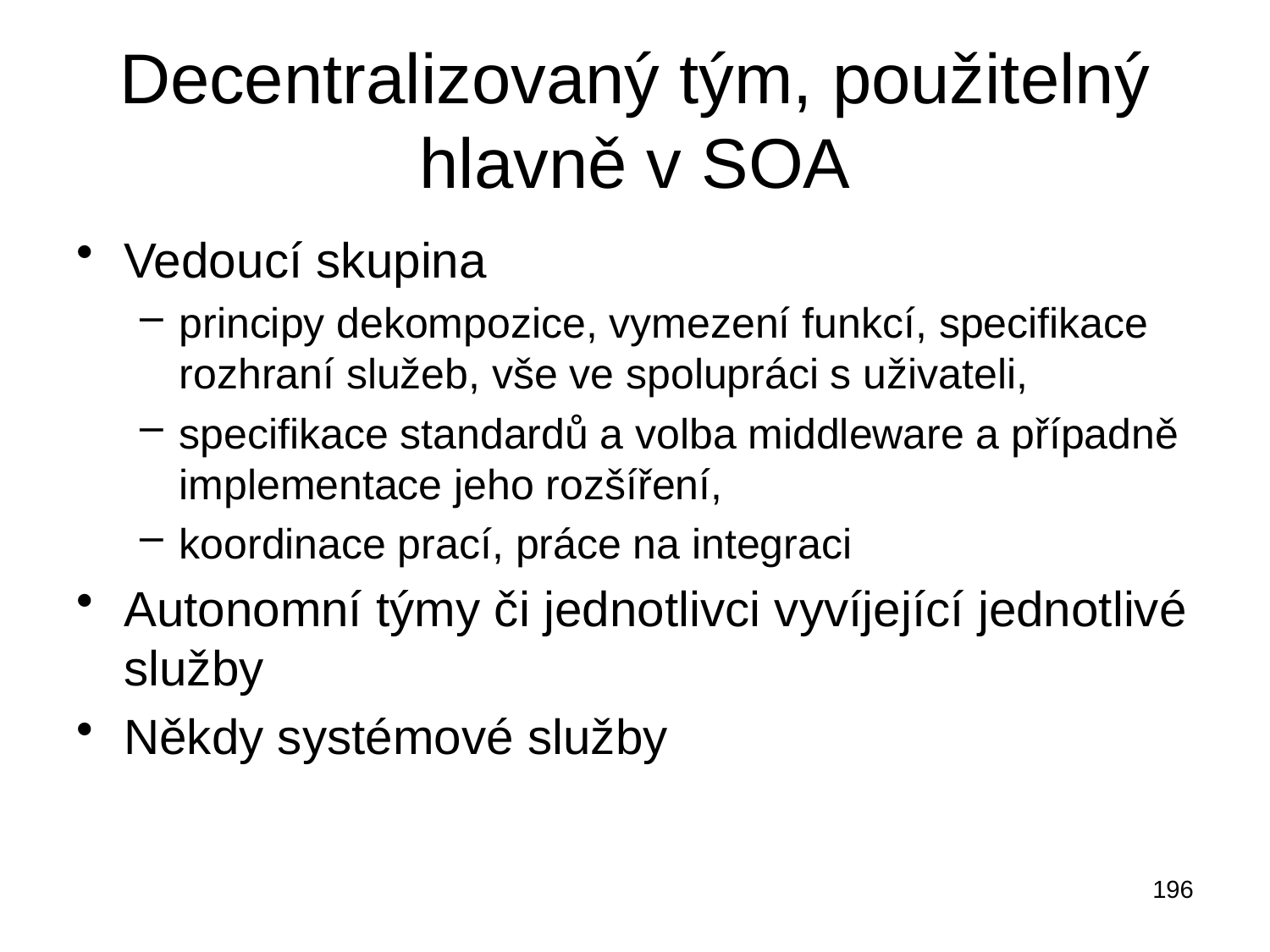

# Decentralizovaný tým, použitelný hlavně v SOA
Vedoucí skupina
principy dekompozice, vymezení funkcí, specifikace rozhraní služeb, vše ve spolupráci s uživateli,
specifikace standardů a volba middleware a případně implementace jeho rozšíření,
koordinace prací, práce na integraci
Autonomní týmy či jednotlivci vyvíjející jednotlivé služby
Někdy systémové služby
196